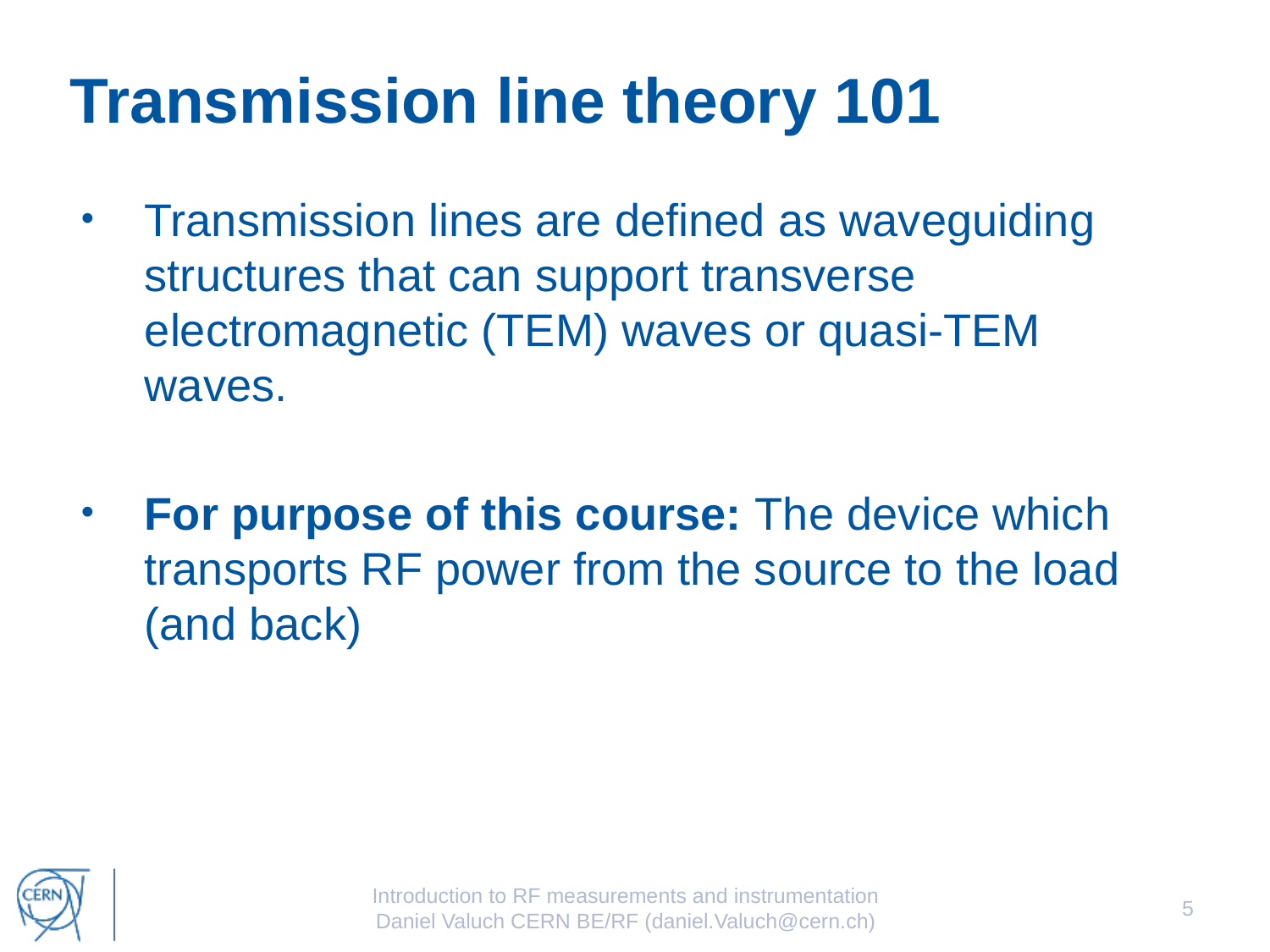

# Transmission line theory 101
Transmission lines are defined as waveguiding structures that can support transverse electromagnetic (TEM) waves or quasi-TEM waves.

For purpose of this course: The device which transports RF power from the source to the load (and back)
Introduction to RF measurements and instrumentation
Daniel Valuch CERN BE/RF (daniel.Valuch@cern.ch)
5